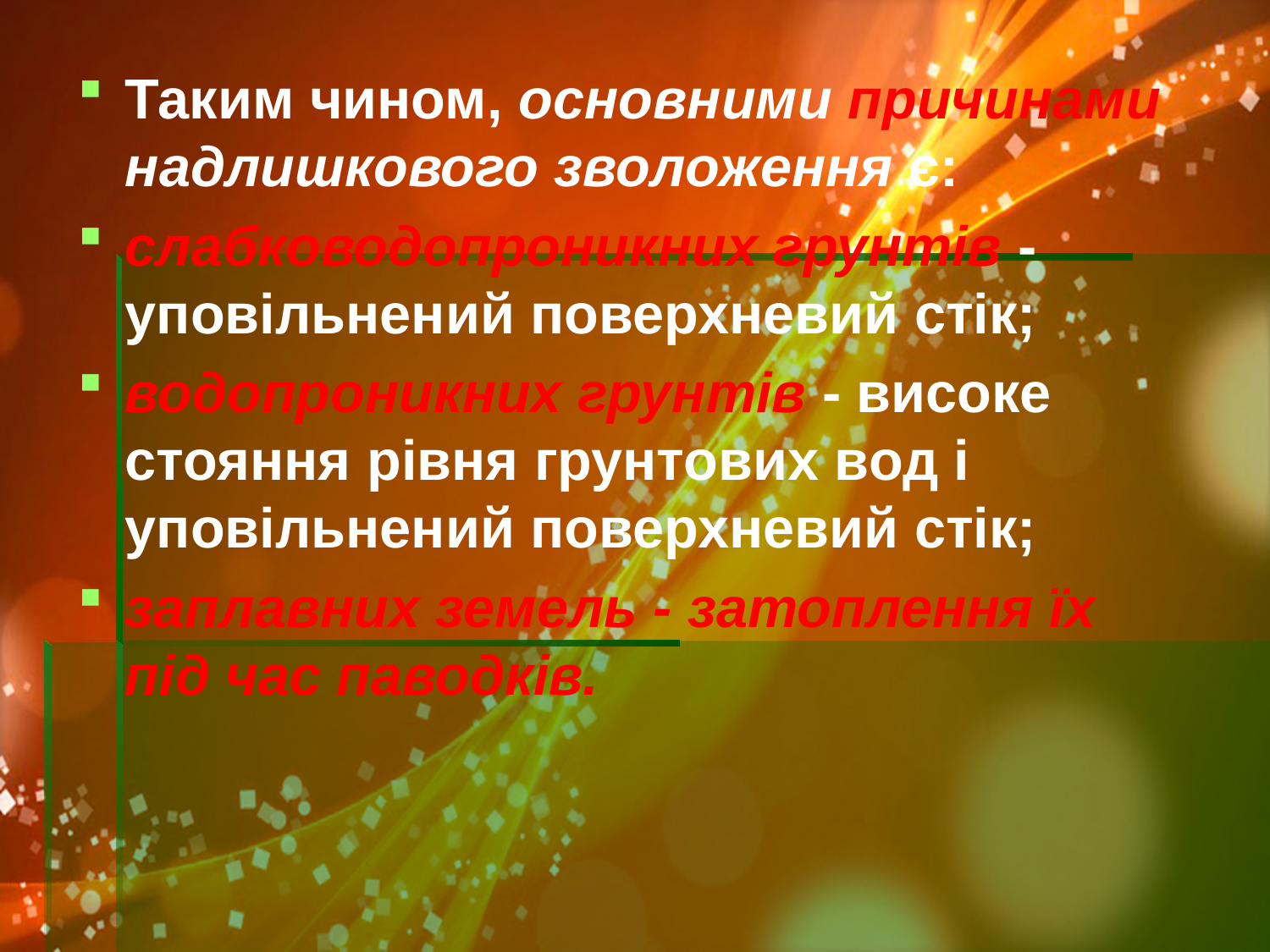

Таким чином, основними причинами надлишкового зволоження є:
слабководопроникних грунтів - уповільнений поверхневий стік;
водопроникних грунтів - високе стояння рівня грунтових вод і уповільнений поверхневий стік;
заплавних земель - затоплення їх під час паводків.